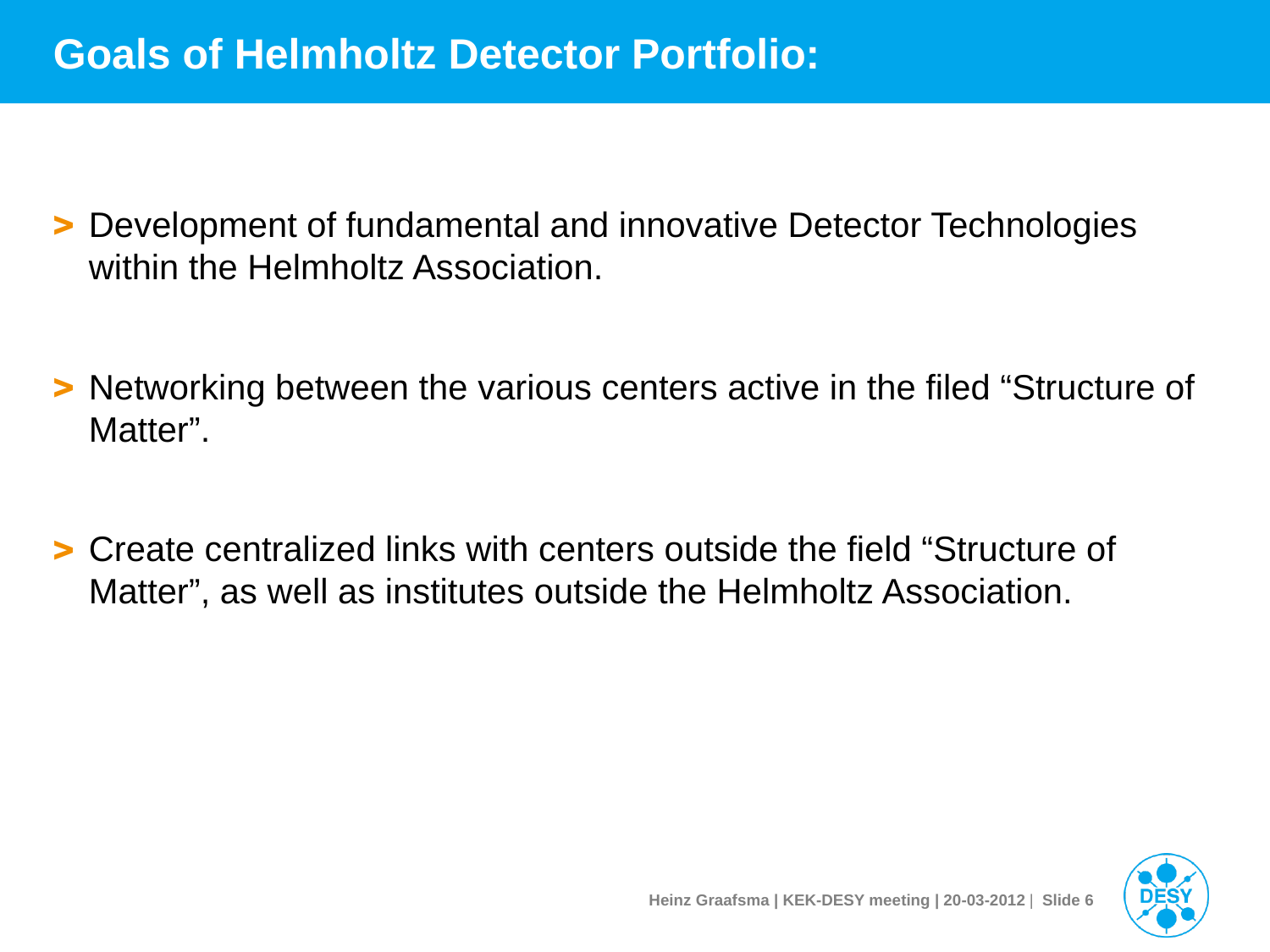

# Goals of Helmholtz Detector Portfolio:

Development of fundamental and innovative Detector Technologies within the Helmholtz Association.

Networking between the various centers active in the filed “Structure of Matter”.

Create centralized links with centers outside the field “Structure of Matter”, as well as institutes outside the Helmholtz Association.